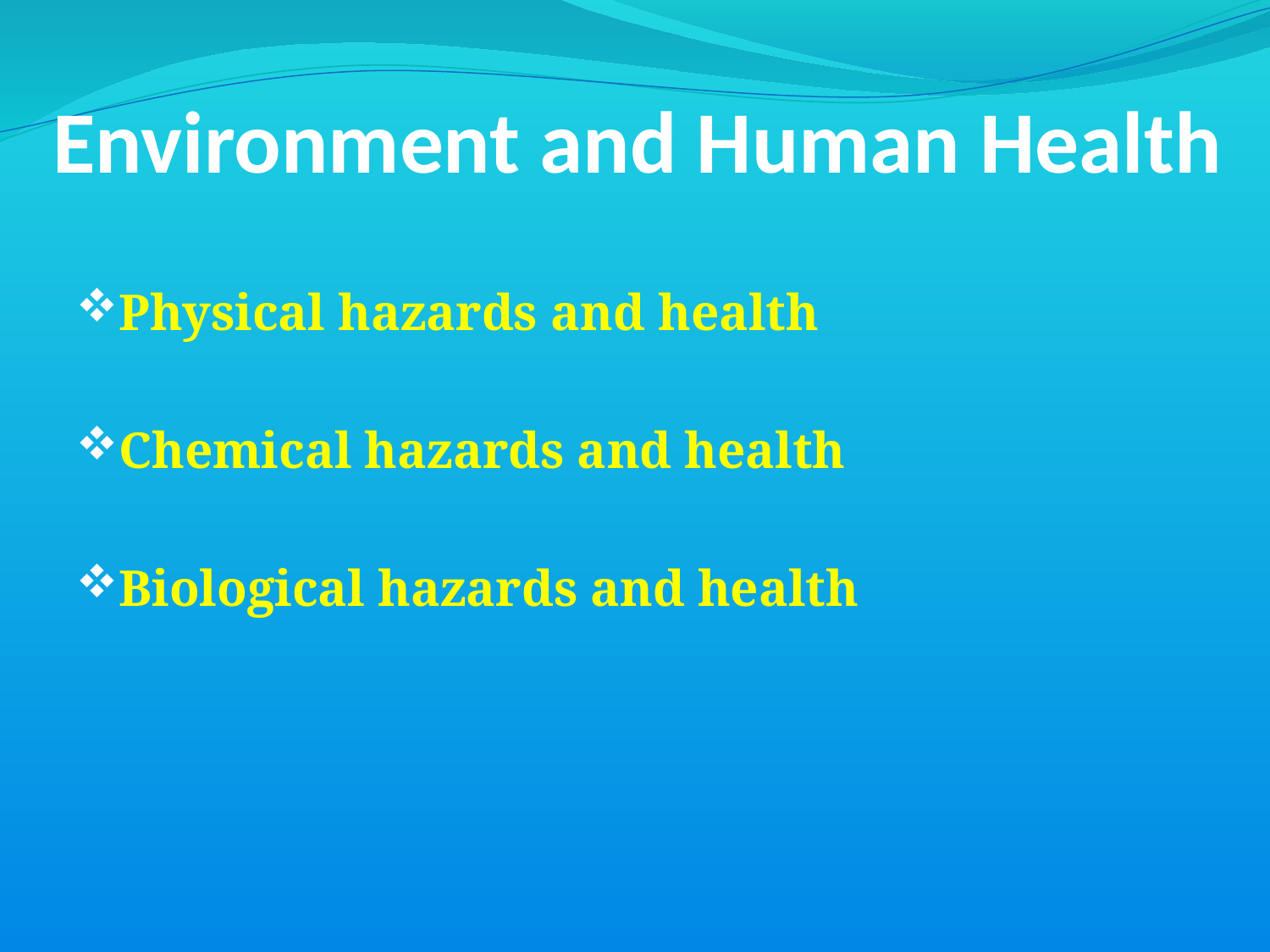

# Environment and Human Health
Physical hazards and health

Chemical hazards and health

Biological hazards and health